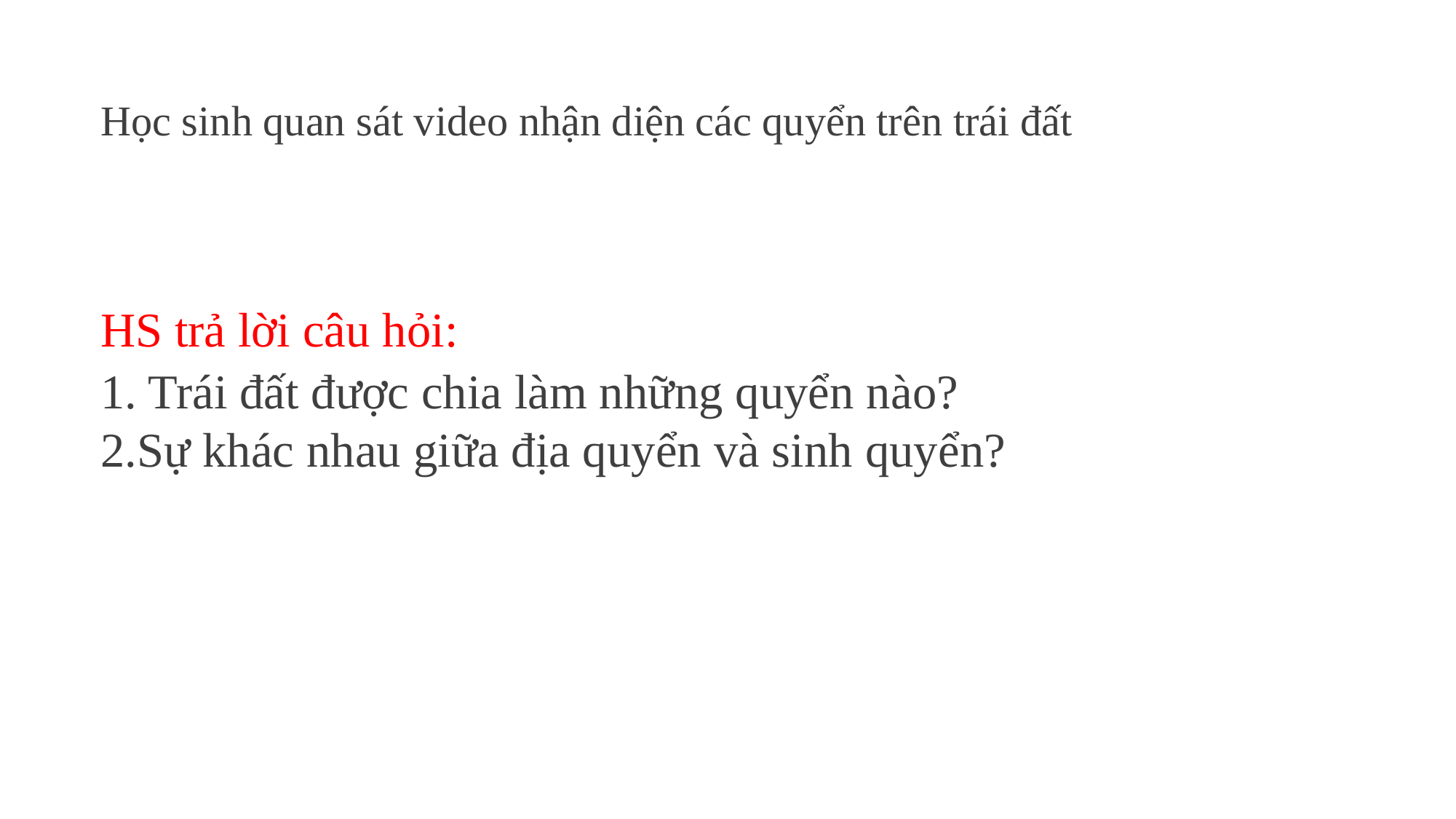

Học sinh quan sát video nhận diện các quyển trên trái đất
HS trả lời câu hỏi:
1. Trái đất được chia làm những quyển nào?
2.Sự khác nhau giữa địa quyển và sinh quyển?